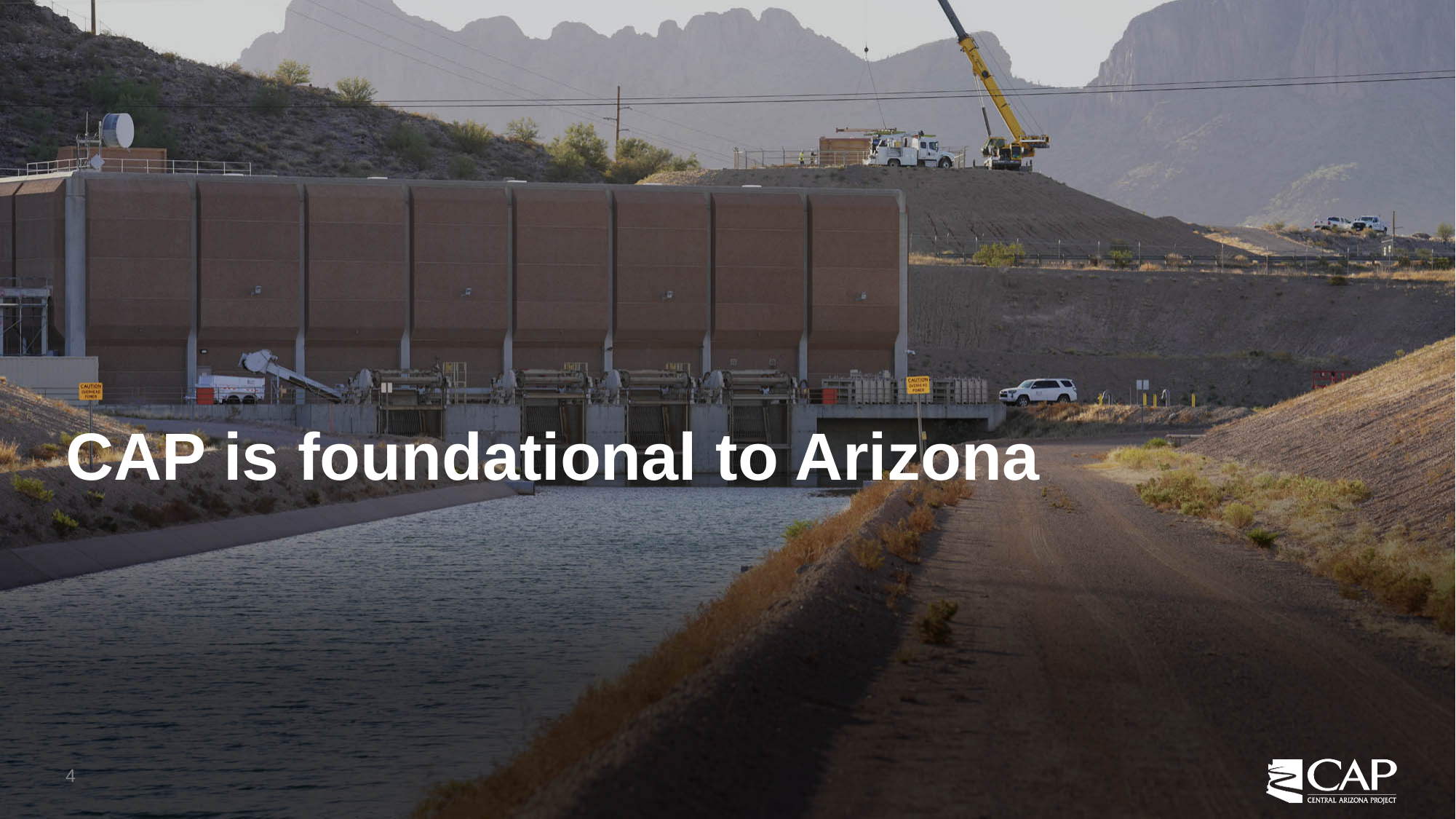

# CAP is foundational to Arizona
4